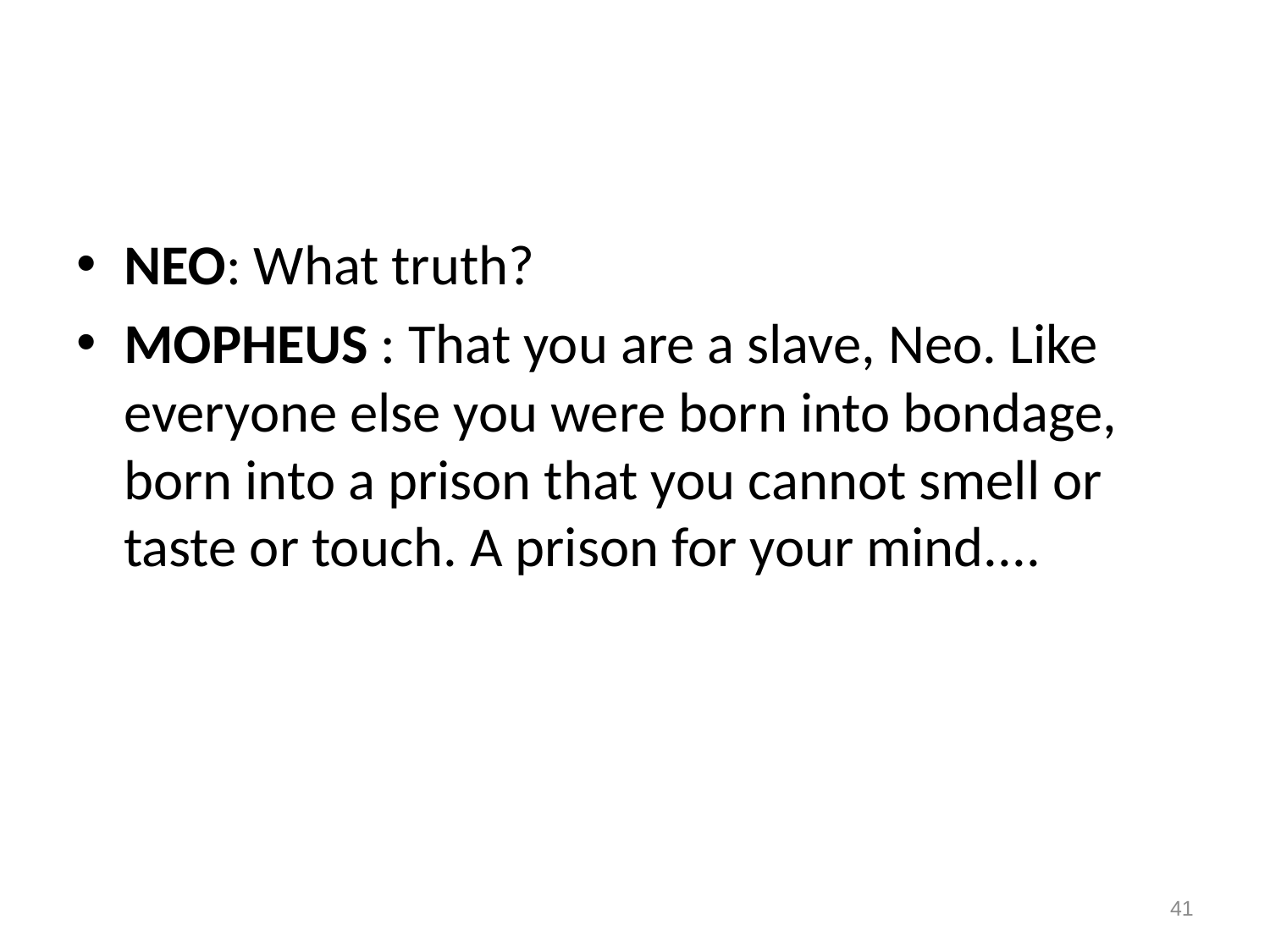

#
NEO: What truth?
MOPHEUS : That you are a slave, Neo. Like everyone else you were born into bondage, born into a prison that you cannot smell or taste or touch. A prison for your mind....

41